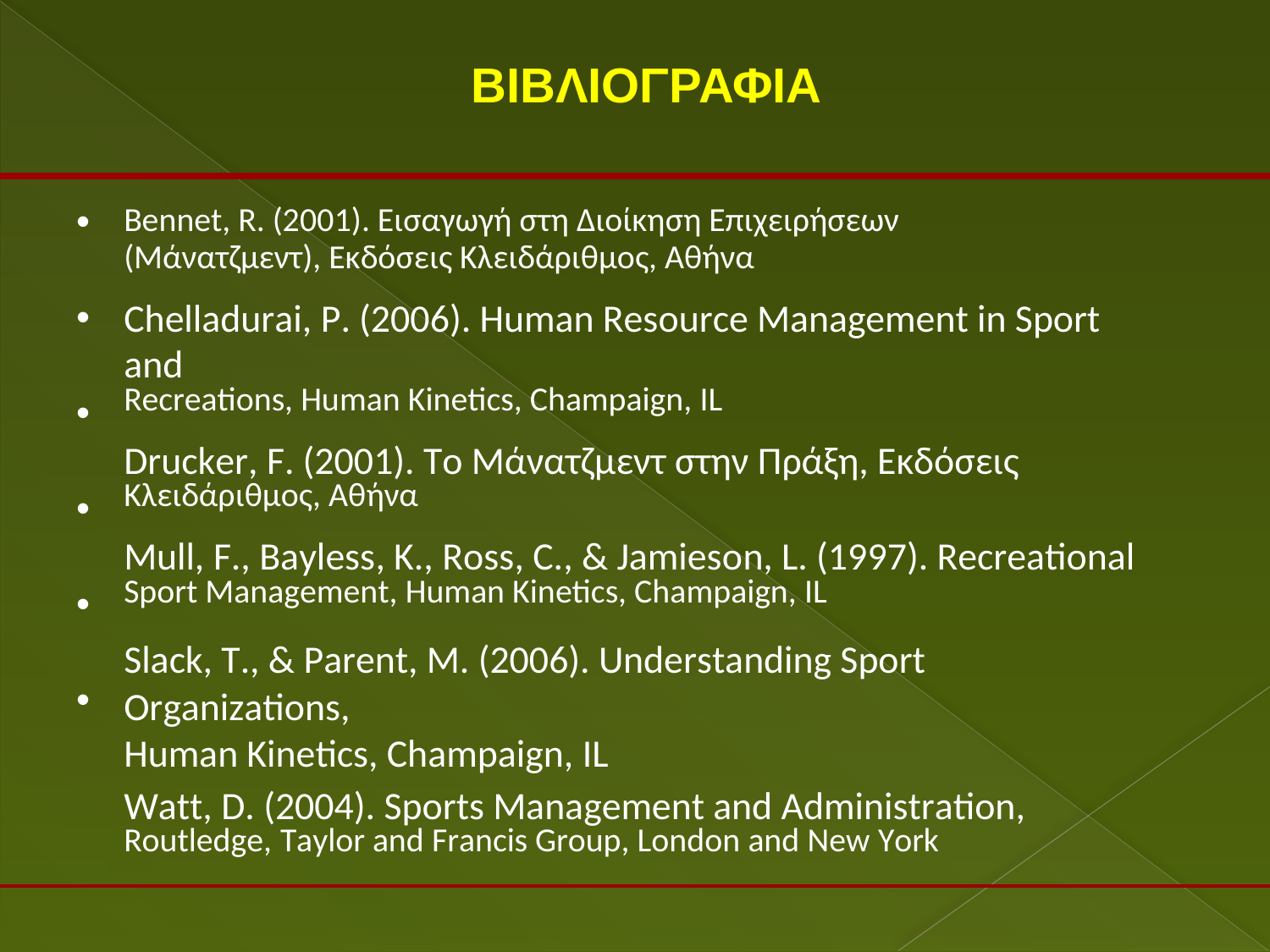

ΒΙΒΛΙΟΓΡΑΦΙΑ

•
Bennet, R. (2001). Εισαγωγή στη Διοίκηση Επιχειρήσεων
(Μάνατζμεντ), Εκδόσεις Κλειδάριθμος, Αθήνα
Chelladurai, P. (2006). Human Resource Management in Sport and
Recreations, Human Kinetics, Champaign, IL
Drucker, F. (2001). Το Μάνατζμεντ στην Πράξη, Εκδόσεις
Κλειδάριθμος, Αθήνα
Mull, F., Bayless, K., Ross, C., & Jamieson, L. (1997). Recreational
Sport Management, Human Kinetics, Champaign, IL
Slack, T., & Parent, M. (2006). Understanding Sport Organizations,
Human Kinetics, Champaign, IL
Watt, D. (2004). Sports Management and Administration,
Routledge, Taylor and Francis Group, London and New York
•
•
•
•
•